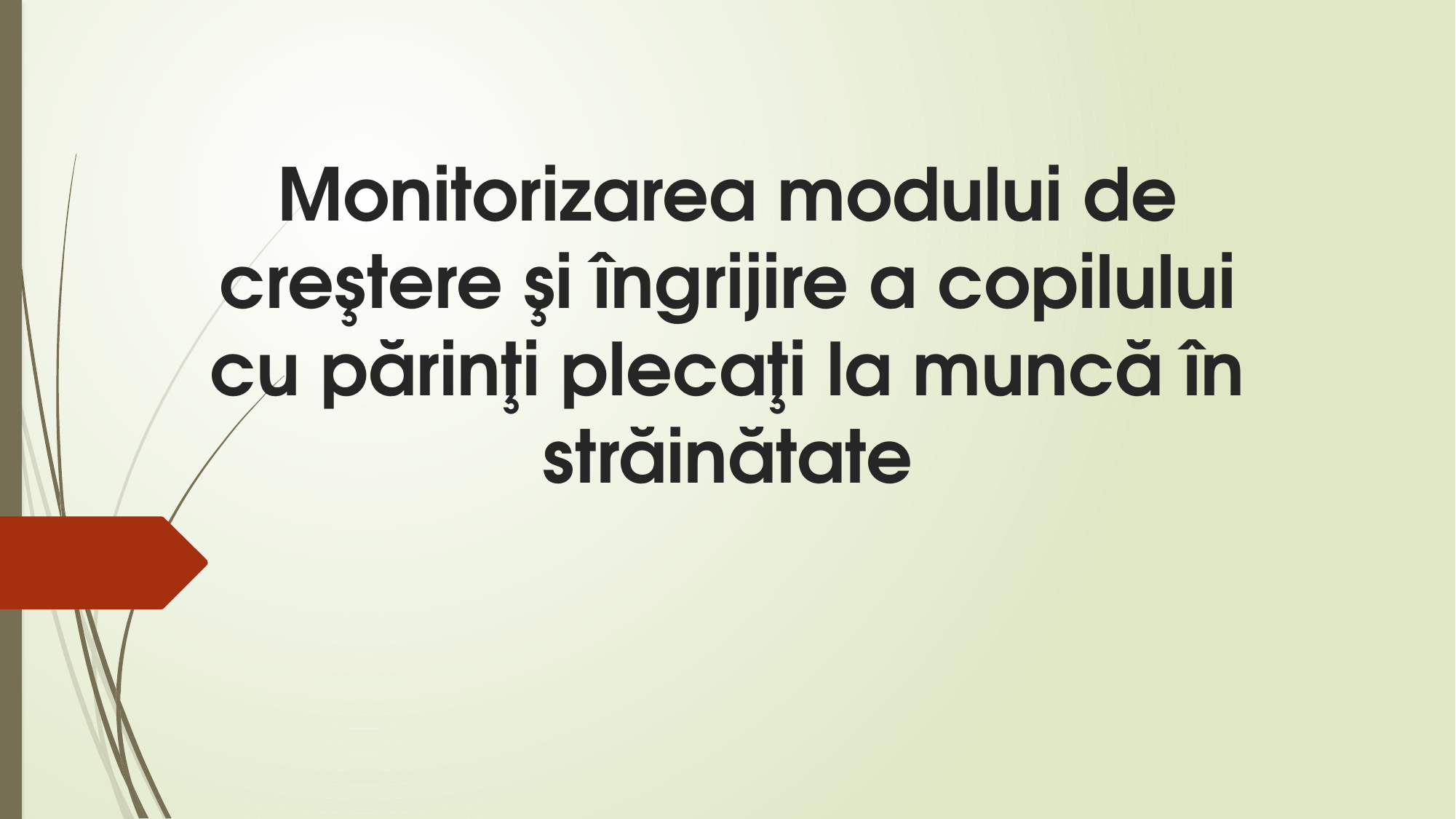

# Monitorizarea modului de creştere şi îngrijire a copilului cu părinţi plecaţi la muncă în străinătate